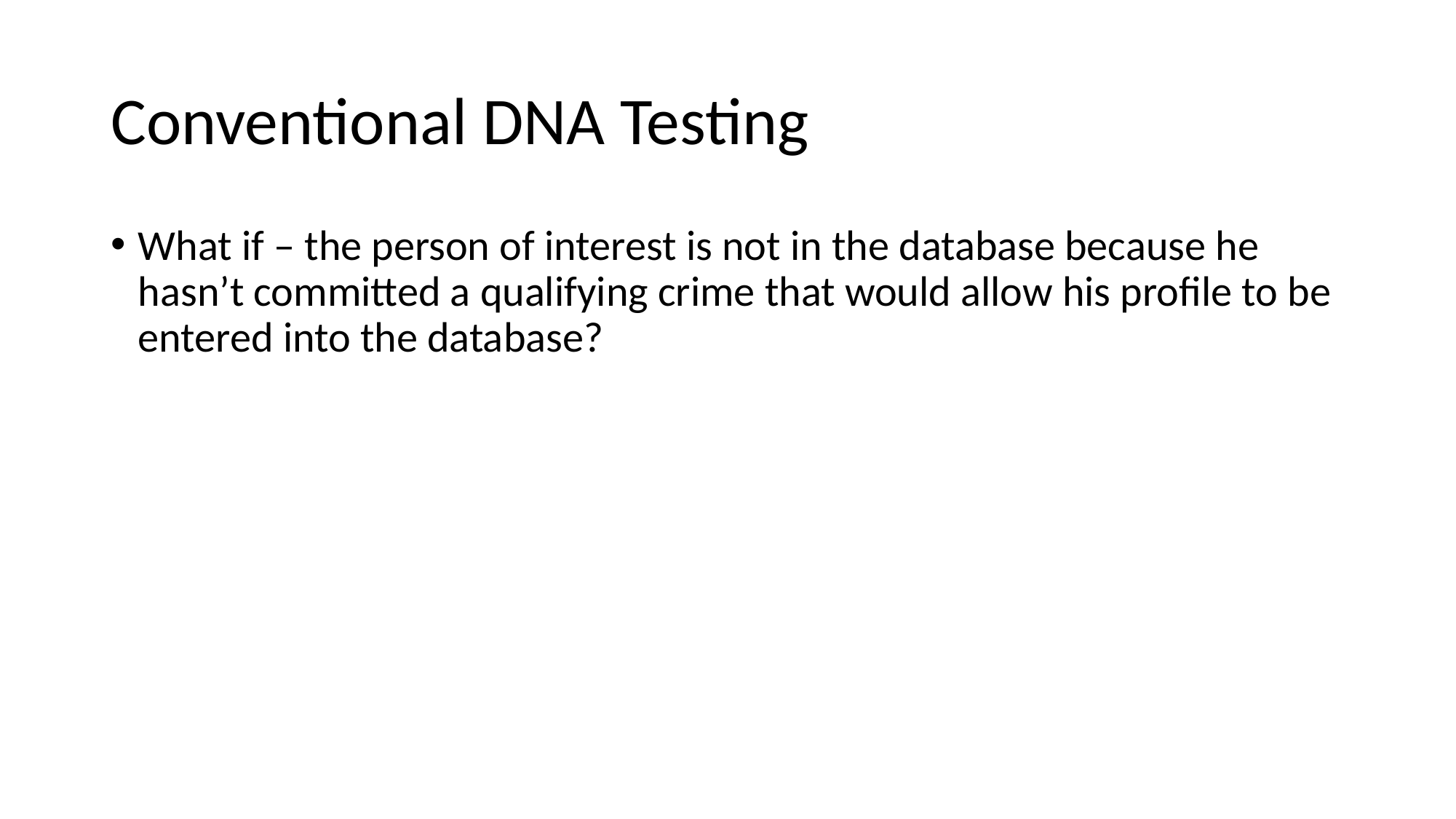

# Conventional DNA Testing
What if – the person of interest is not in the database because he hasn’t committed a qualifying crime that would allow his profile to be entered into the database?